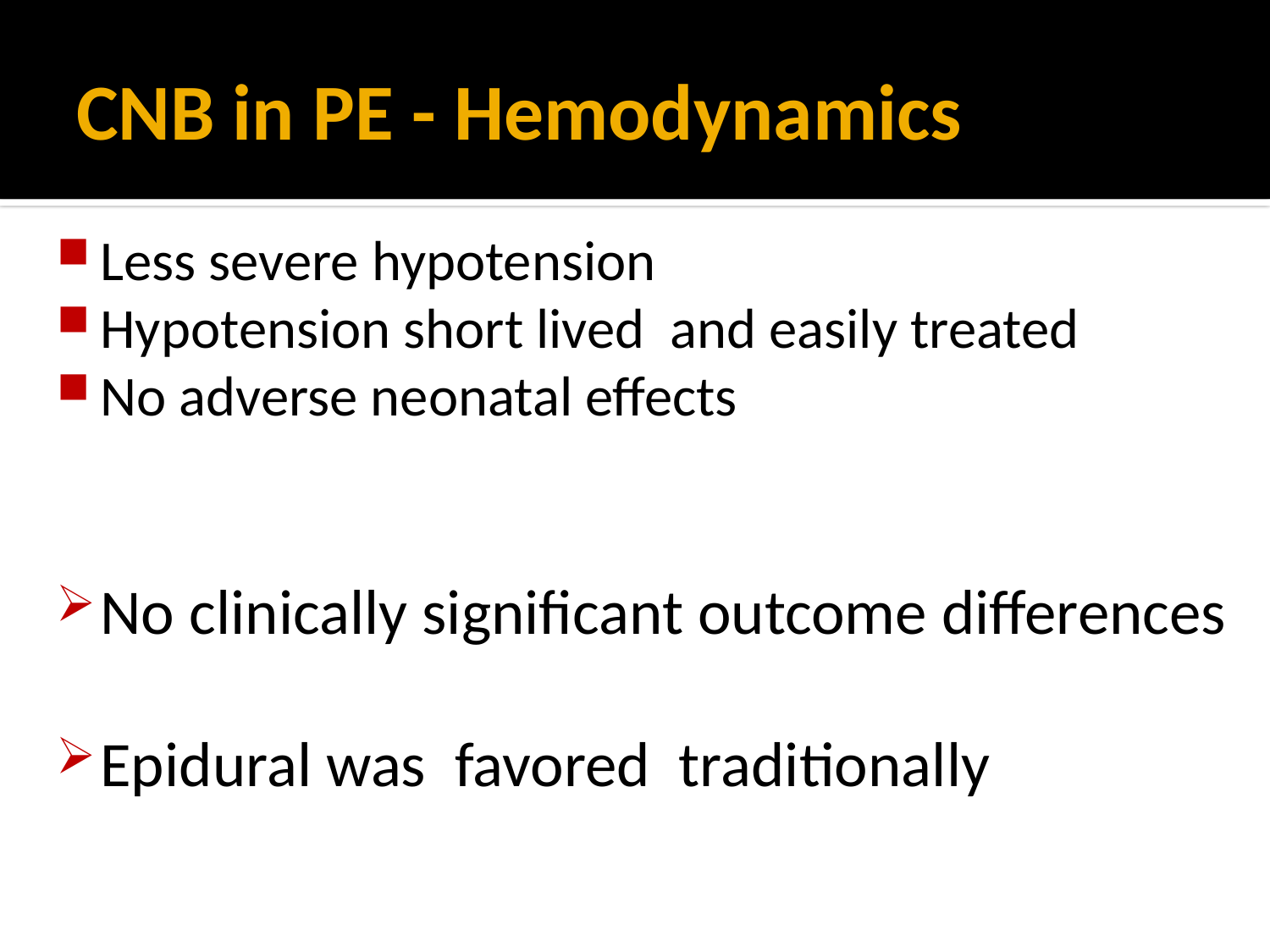

# CNB in PE - Hemodynamics
Less severe hypotension
Hypotension short lived  and easily treated
No adverse neonatal effects

No clinically significant outcome differences

Epidural was  favored  traditionally